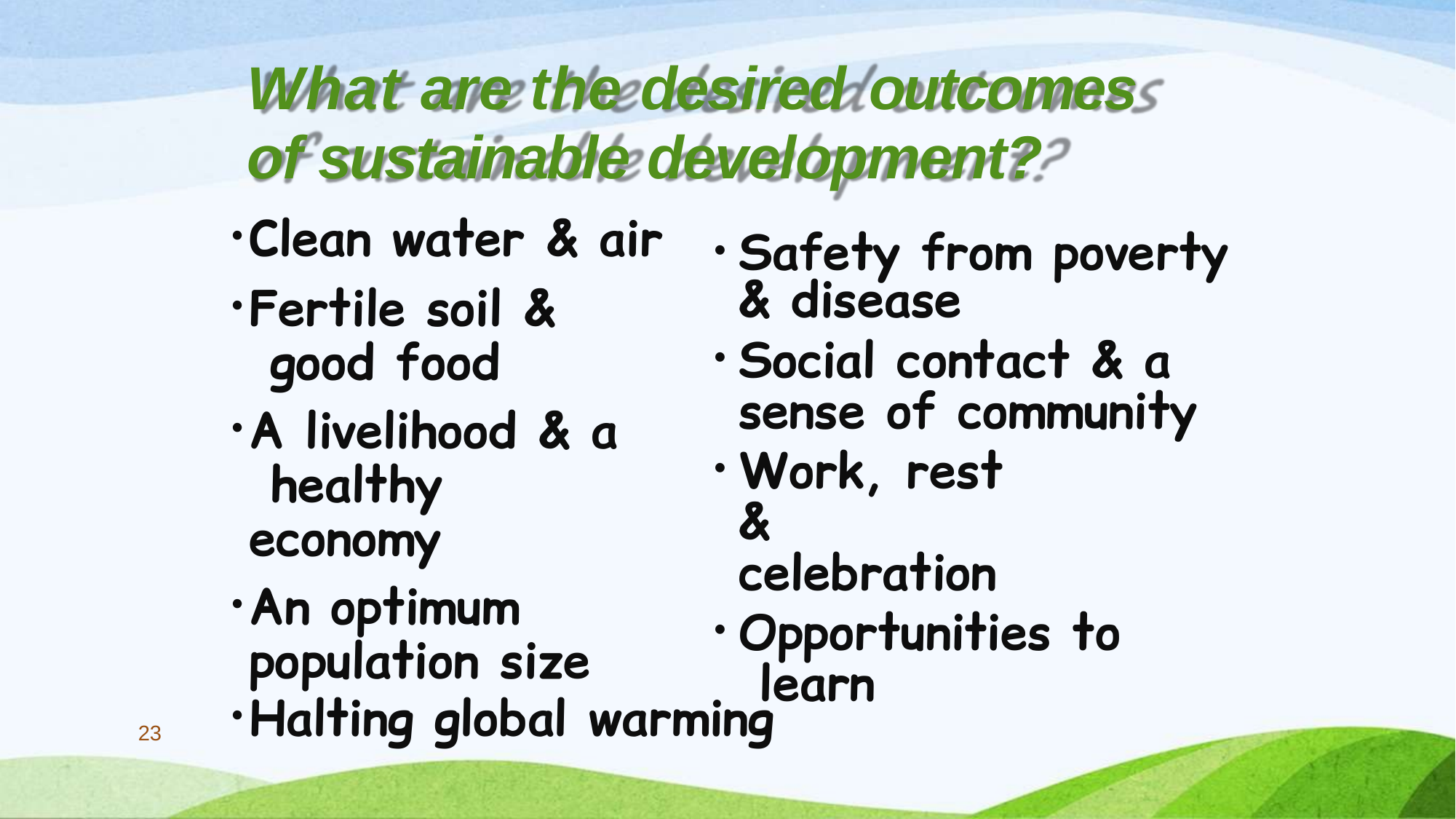

# What are the desired outcomes
of sustainable development?
Clean water & air

Safety from poverty
& disease
Social contact & a  sense of community
Work, rest	&  celebration
Opportunities to  learn
Fertile soil &  good food
A livelihood & a  healthy economy
An optimum  population size
Halting global warming
23